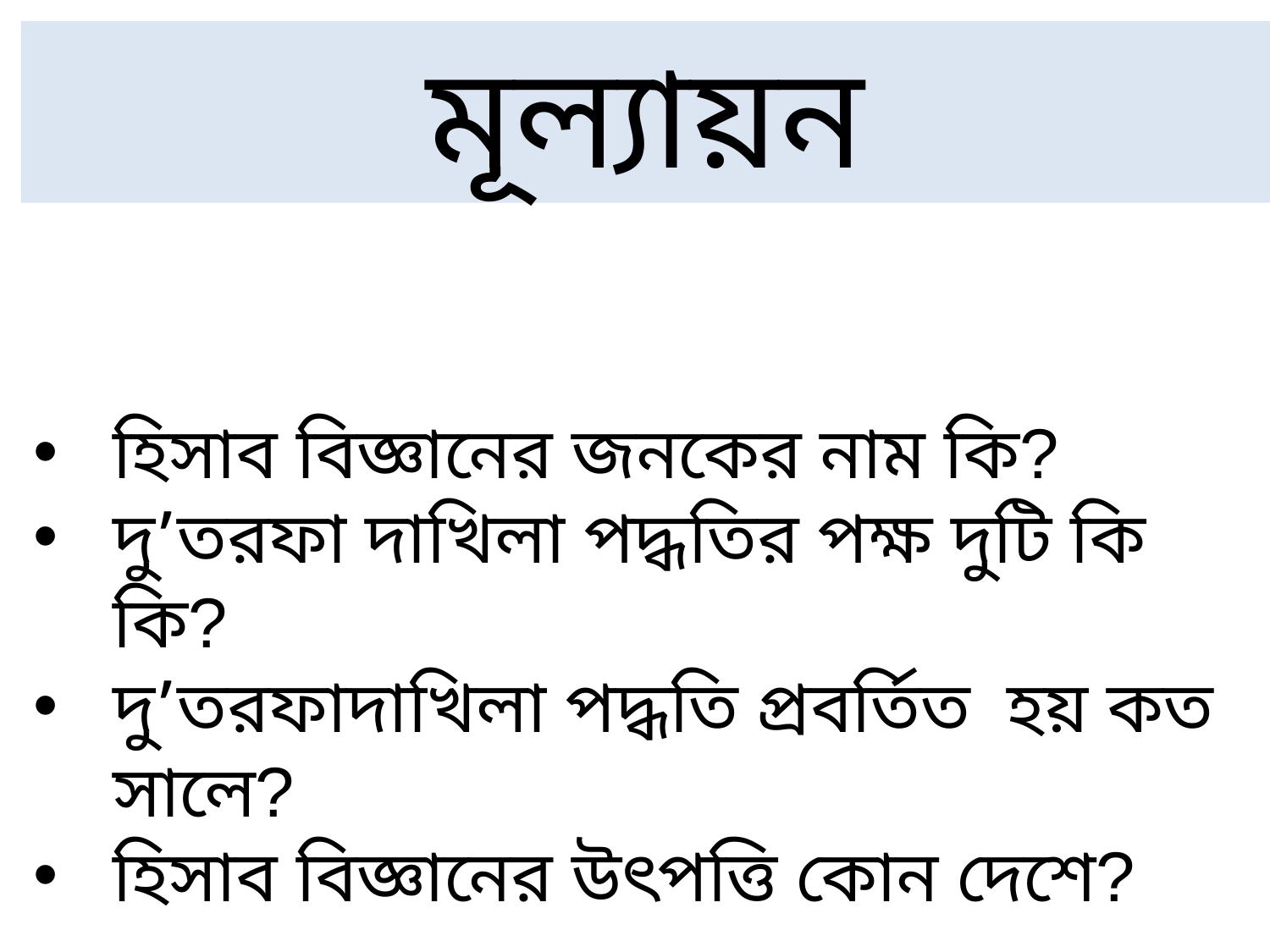

মূল্যায়ন
হিসাব বিজ্ঞানের জনকের নাম কি?
দু’তরফা দাখিলা পদ্ধতির পক্ষ দুটি কি কি?
দু’তরফাদাখিলা পদ্ধতি প্রবর্তিত  হয় কত সালে?
হিসাব বিজ্ঞানের উৎপত্তি কোন দেশে?